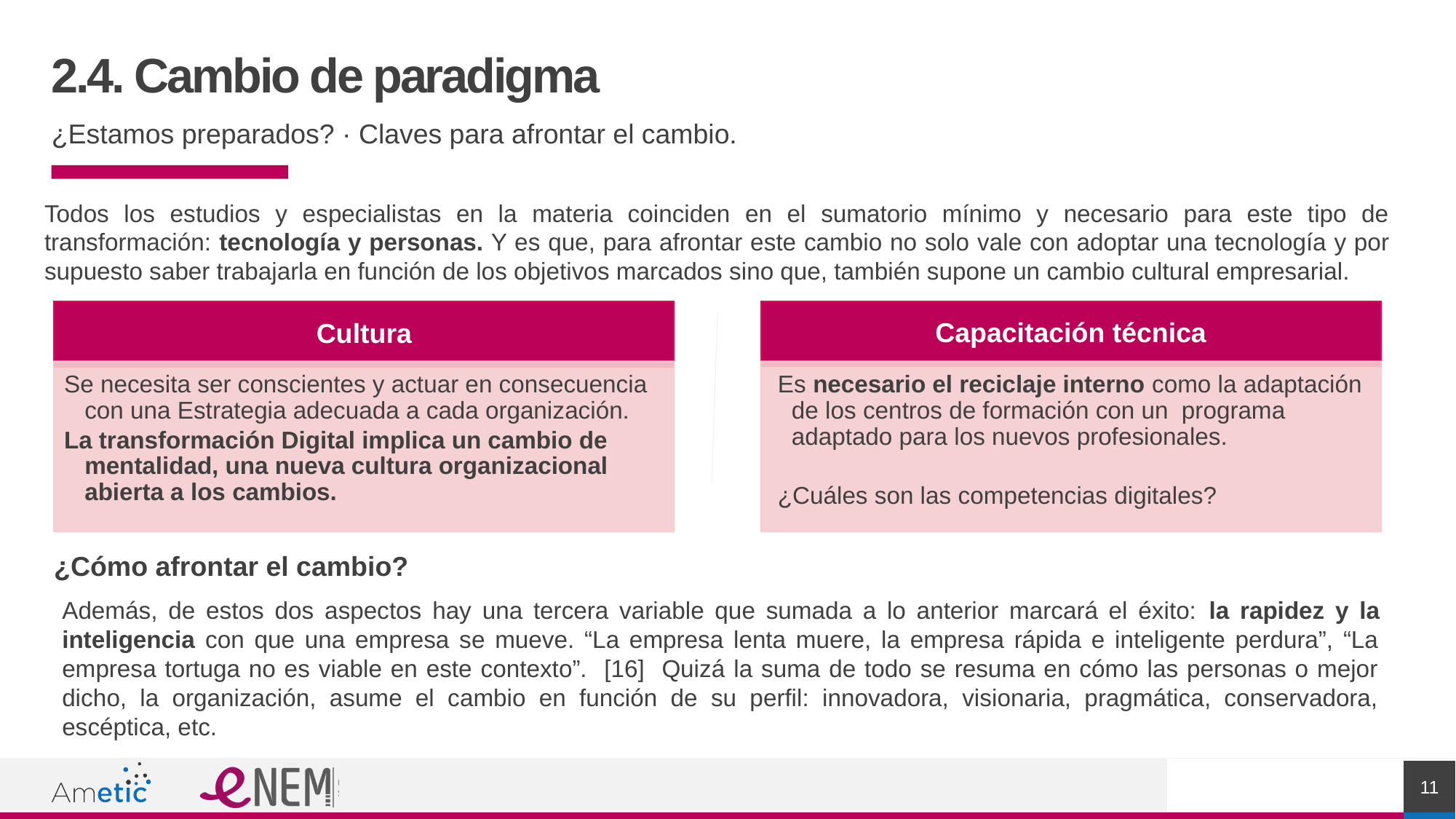

# 2.4. Cambio de paradigma
¿Estamos preparados? · Claves para afrontar el cambio.

Todos los estudios y especialistas en la materia coinciden en el sumatorio mínimo y necesario para este tipo de transformación: tecnología y personas. Y es que, para afrontar este cambio no solo vale con adoptar una tecnología y por supuesto saber trabajarla en función de los objetivos marcados sino que, también supone un cambio cultural empresarial.

Cultura
Se necesita ser conscientes y actuar en consecuencia con una Estrategia adecuada a cada organización.
La transformación Digital implica un cambio de mentalidad, una nueva cultura organizacional abierta a los cambios.
Capacitación técnica
 Es necesario el reciclaje interno como la adaptación de los centros de formación con un  programa adaptado para los nuevos profesionales.

 ¿Cuáles son las competencias digitales?
¿Cómo afrontar el cambio?
Además, de estos dos aspectos hay una tercera variable que sumada a lo anterior marcará el éxito: la rapidez y la inteligencia con que una empresa se mueve. “La empresa lenta muere, la empresa rápida e inteligente perdura”, “La empresa tortuga no es viable en este contexto”.  [16]  Quizá la suma de todo se resuma en cómo las personas o mejor dicho, la organización, asume el cambio en función de su perfil: innovadora, visionaria, pragmática, conservadora, escéptica, etc.
11